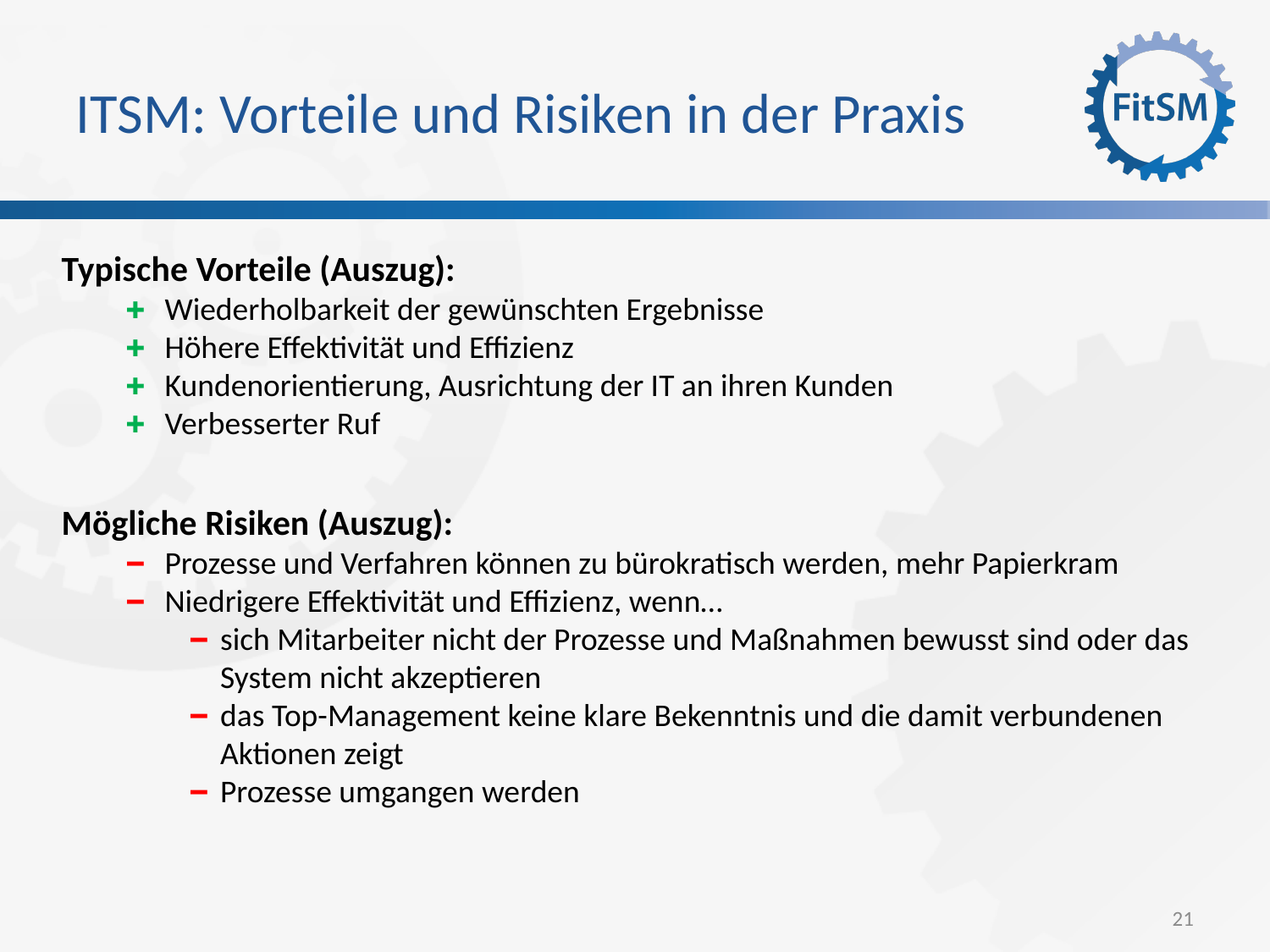

ITSM: Vorteile und Risiken in der Praxis
Typische Vorteile (Auszug):
Wiederholbarkeit der gewünschten Ergebnisse
Höhere Effektivität und Effizienz
Kundenorientierung, Ausrichtung der IT an ihren Kunden
Verbesserter Ruf

Mögliche Risiken (Auszug):
Prozesse und Verfahren können zu bürokratisch werden, mehr Papierkram
Niedrigere Effektivität und Effizienz, wenn…
sich Mitarbeiter nicht der Prozesse und Maßnahmen bewusst sind oder das System nicht akzeptieren
das Top-Management keine klare Bekenntnis und die damit verbundenen Aktionen zeigt
Prozesse umgangen werden
21